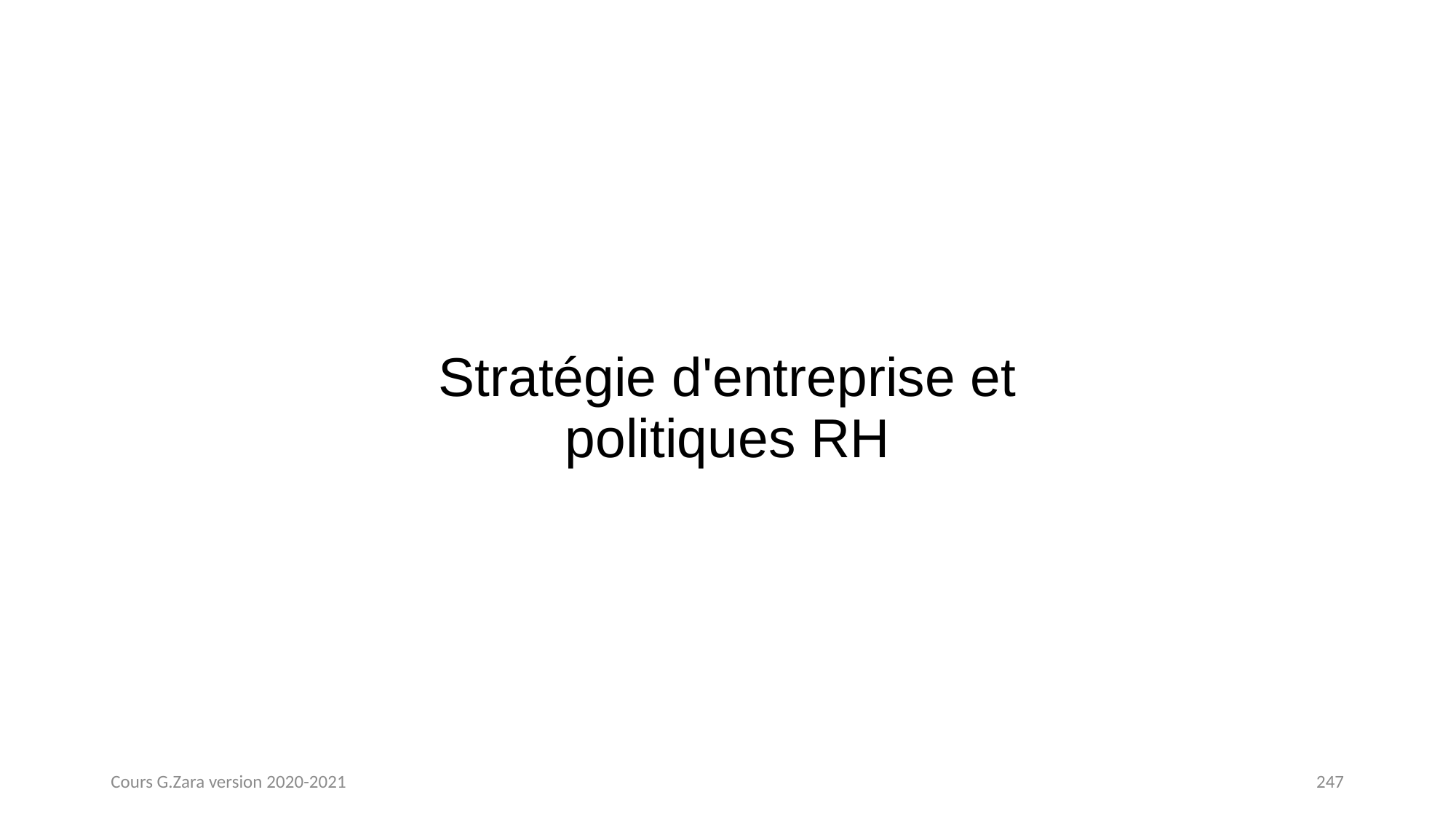

| Stratégie d'entreprise et politiques RH |
| --- |
Cours G.Zara version 2020-2021
247